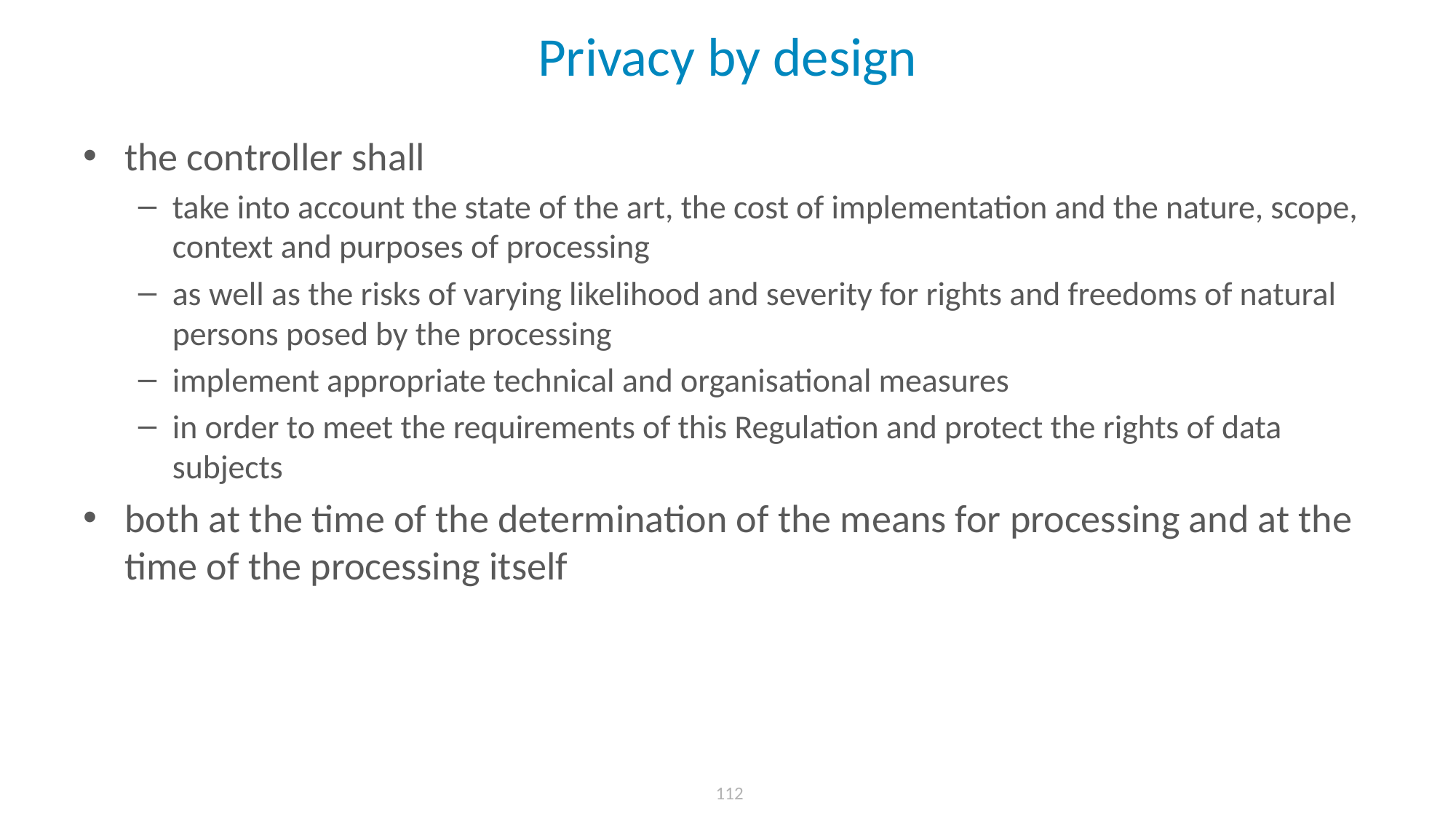

# Privacy by design
the controller shall
take into account the state of the art, the cost of implementation and the nature, scope, context and purposes of processing
as well as the risks of varying likelihood and severity for rights and freedoms of natural persons posed by the processing
implement appropriate technical and organisational measures
in order to meet the requirements of this Regulation and protect the rights of data subjects
both at the time of the determination of the means for processing and at the time of the processing itself

 112